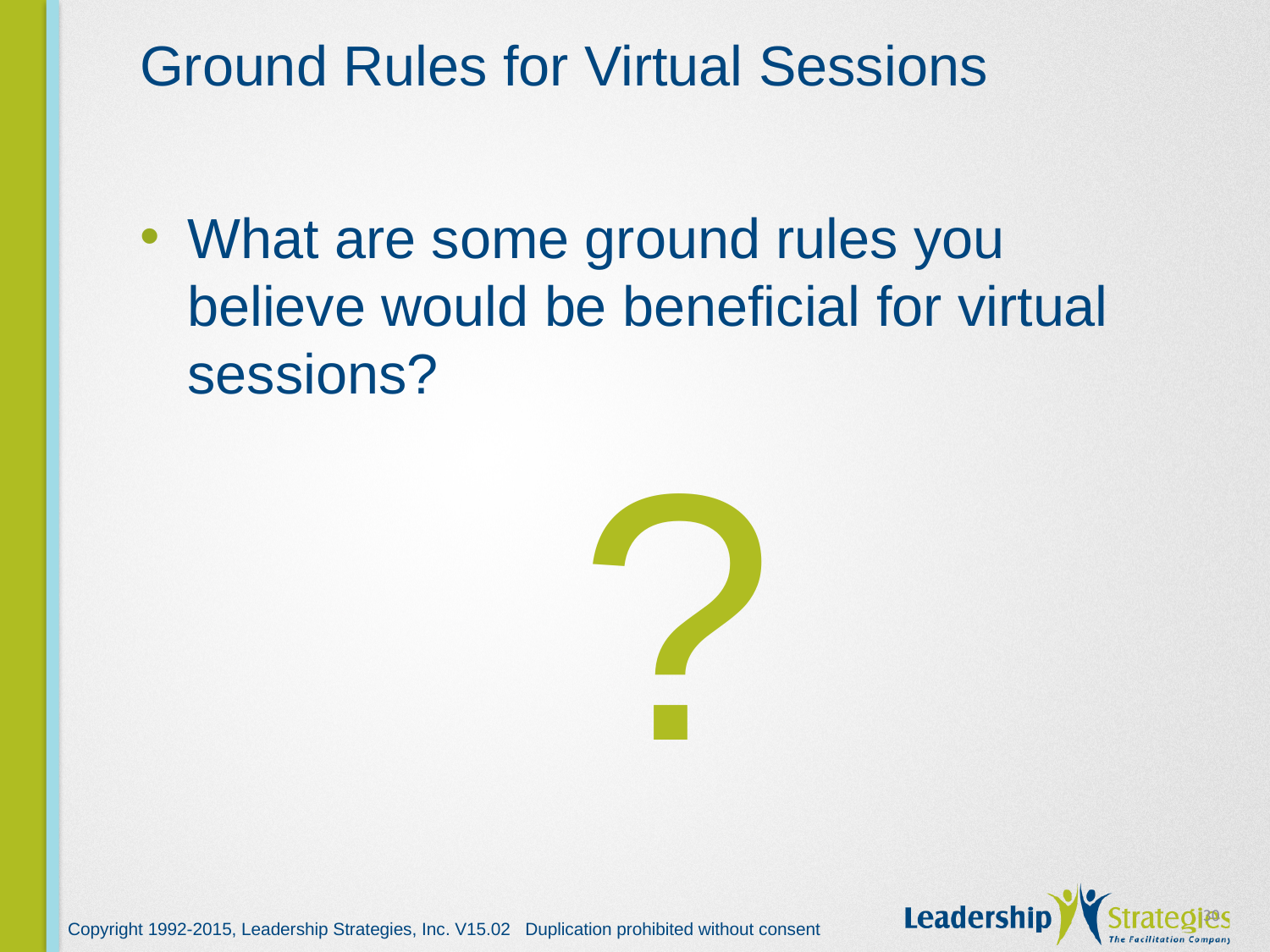

# Ground Rules for Virtual Sessions
What are some ground rules you believe would be beneficial for virtual sessions?

?
30